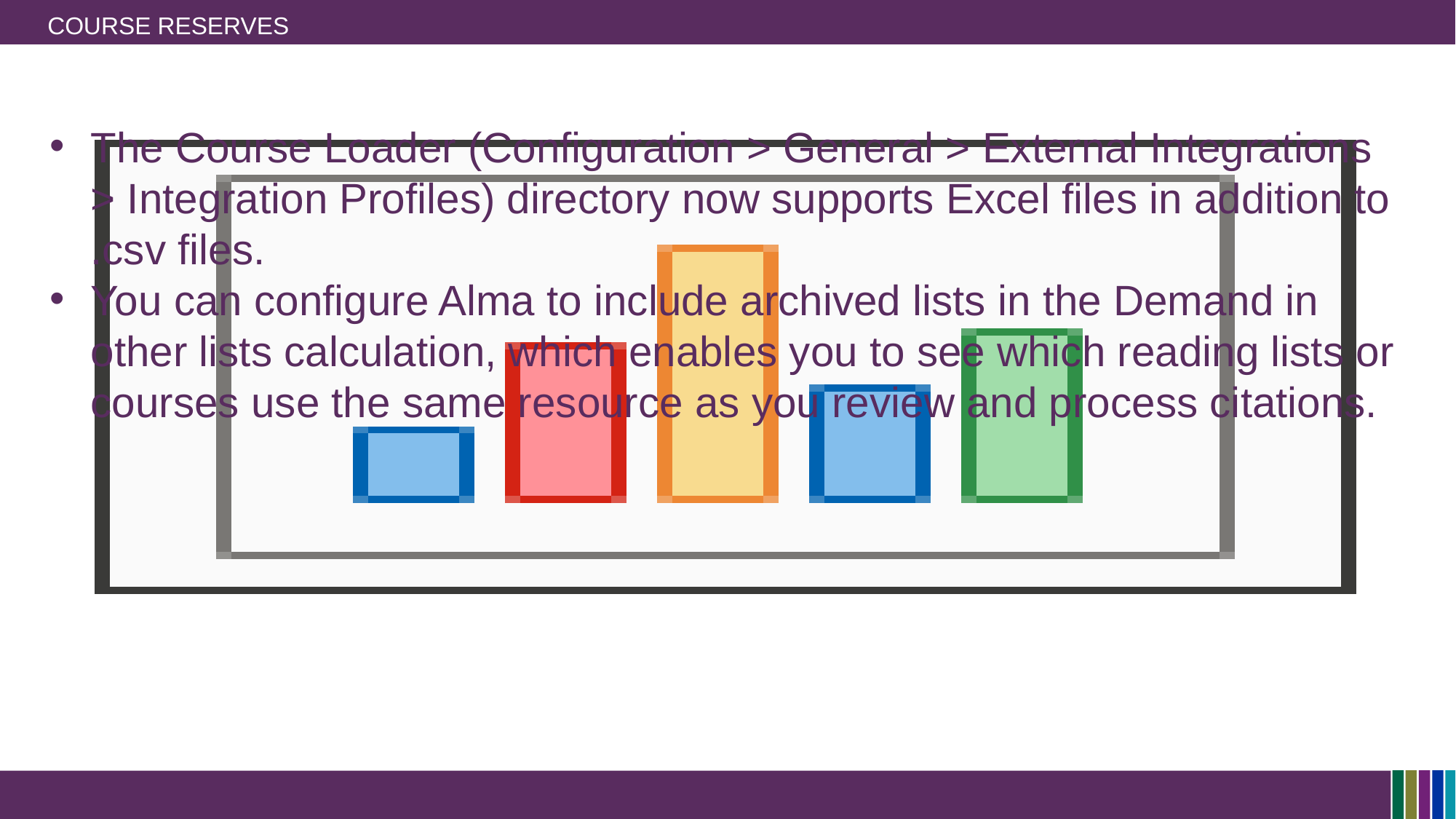

# Course reserves
The Course Loader (Configuration > General > External Integrations > Integration Profiles) directory now supports Excel files in addition to .csv files.
You can configure Alma to include archived lists in the Demand in other lists calculation, which enables you to see which reading lists or courses use the same resource as you review and process citations.